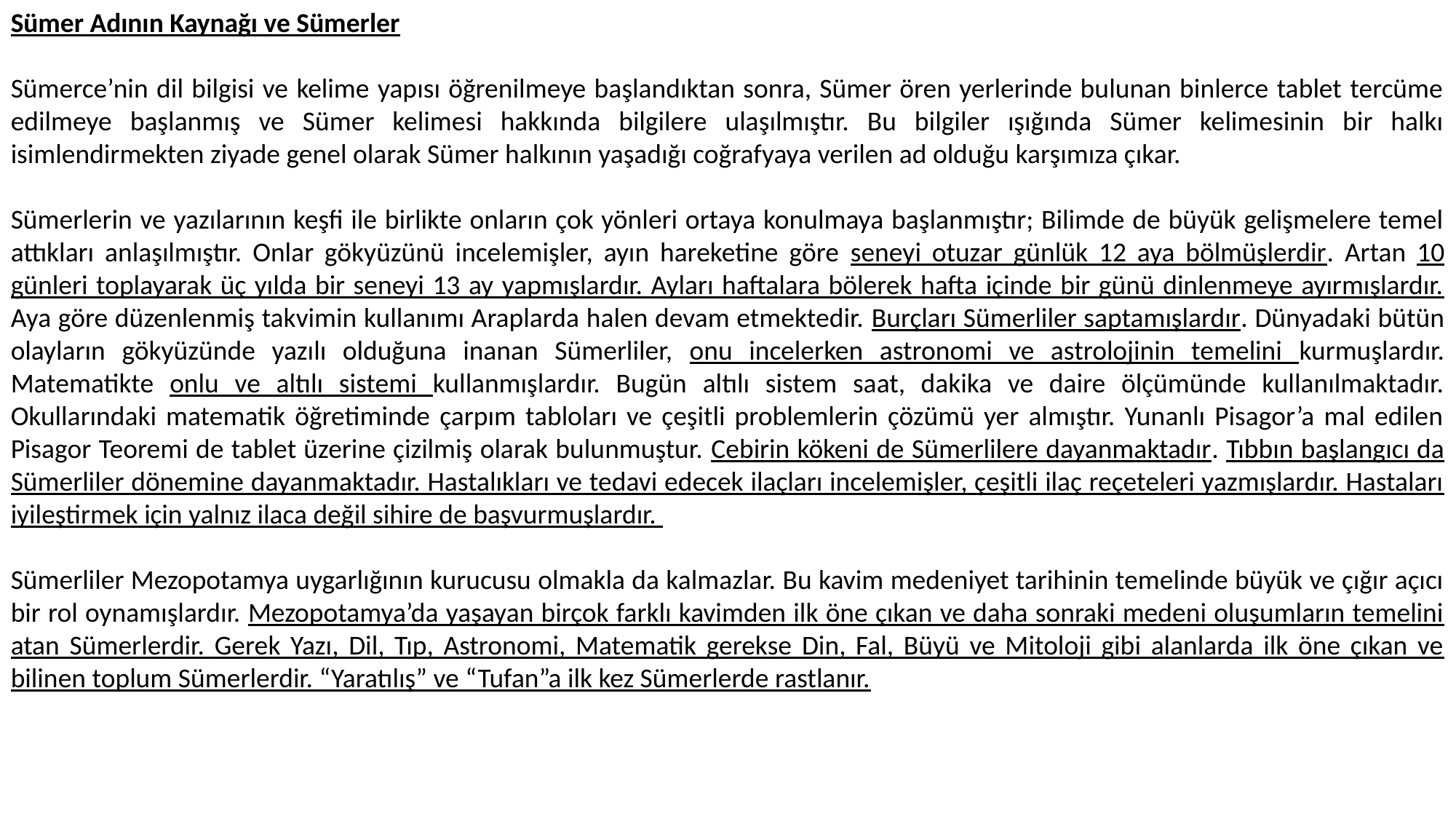

Sümer Adının Kaynağı ve Sümerler

Sümerce’nin dil bilgisi ve kelime yapısı öğrenilmeye başlandıktan sonra, Sümer ören yerlerinde bulunan binlerce tablet tercüme edilmeye başlanmış ve Sümer kelimesi hakkında bilgilere ulaşılmıştır. Bu bilgiler ışığında Sümer kelimesinin bir halkı isimlendirmekten ziyade genel olarak Sümer halkının yaşadığı coğrafyaya verilen ad olduğu karşımıza çıkar.

Sümerlerin ve yazılarının keşfi ile birlikte onların çok yönleri ortaya konulmaya başlanmıştır; Bilimde de büyük gelişmelere temel attıkları anlaşılmıştır. Onlar gökyüzünü incelemişler, ayın hareketine göre seneyi otuzar günlük 12 aya bölmüşlerdir. Artan 10 günleri toplayarak üç yılda bir seneyi 13 ay yapmışlardır. Ayları haftalara bölerek hafta içinde bir günü dinlenmeye ayırmışlardır. Aya göre düzenlenmiş takvimin kullanımı Araplarda halen devam etmektedir. Burçları Sümerliler saptamışlardır. Dünyadaki bütün olayların gökyüzünde yazılı olduğuna inanan Sümerliler, onu incelerken astronomi ve astrolojinin temelini kurmuşlardır. Matematikte onlu ve altılı sistemi kullanmışlardır. Bugün altılı sistem saat, dakika ve daire ölçümünde kullanılmaktadır. Okullarındaki matematik öğretiminde çarpım tabloları ve çeşitli problemlerin çözümü yer almıştır. Yunanlı Pisagor’a mal edilen Pisagor Teoremi de tablet üzerine çizilmiş olarak bulunmuştur. Cebirin kökeni de Sümerlilere dayanmaktadır. Tıbbın başlangıcı da Sümerliler dönemine dayanmaktadır. Hastalıkları ve tedavi edecek ilaçları incelemişler, çeşitli ilaç reçeteleri yazmışlardır. Hastaları iyileştirmek için yalnız ilaca değil sihire de başvurmuşlardır.

Sümerliler Mezopotamya uygarlığının kurucusu olmakla da kalmazlar. Bu kavim medeniyet tarihinin temelinde büyük ve çığır açıcı bir rol oynamışlardır. Mezopotamya’da yaşayan birçok farklı kavimden ilk öne çıkan ve daha sonraki medeni oluşumların temelini atan Sümerlerdir. Gerek Yazı, Dil, Tıp, Astronomi, Matematik gerekse Din, Fal, Büyü ve Mitoloji gibi alanlarda ilk öne çıkan ve bilinen toplum Sümerlerdir. “Yaratılış” ve “Tufan”a ilk kez Sümerlerde rastlanır.